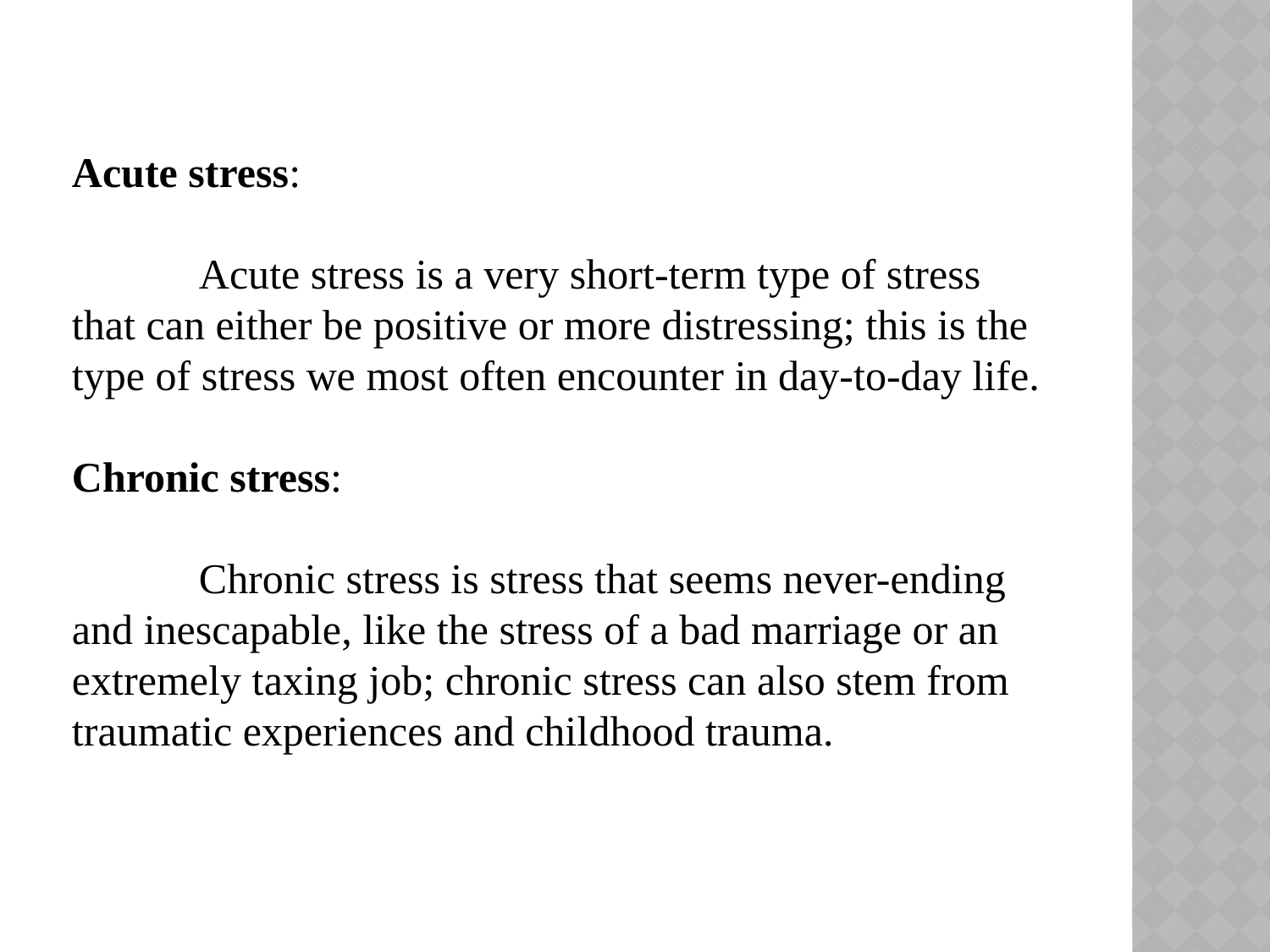

Acute stress:

	Acute stress is a very short-term type of stress that can either be positive or more distressing; this is the type of stress we most often encounter in day-to-day life.

Chronic stress:

	Chronic stress is stress that seems never-ending and inescapable, like the stress of a bad marriage or an extremely taxing job; chronic stress can also stem from traumatic experiences and childhood trauma.